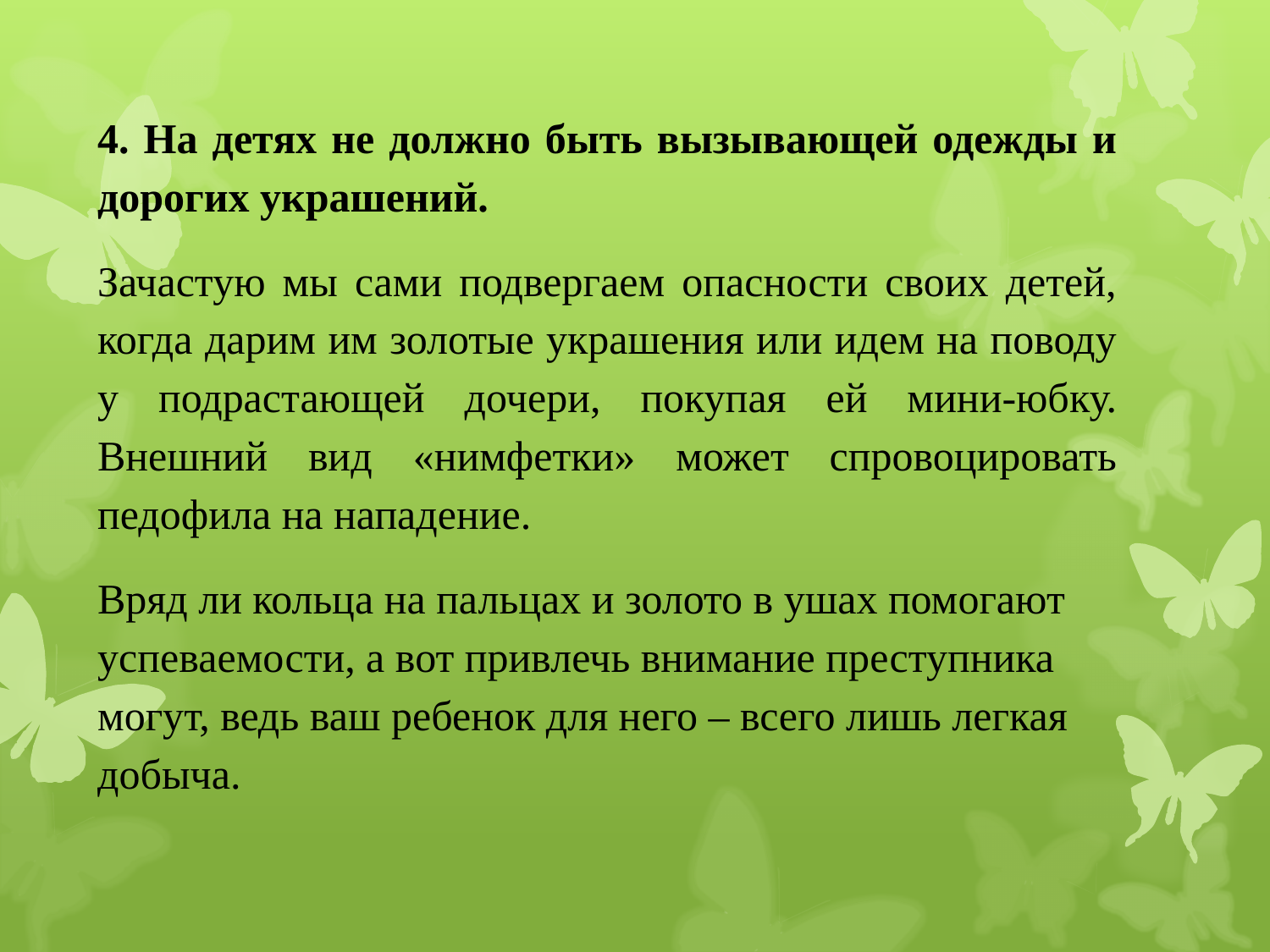

4. На детях не должно быть вызывающей одежды и дорогих украшений.
Зачастую мы сами подвергаем опасности своих детей, когда дарим им золотые украшения или идем на поводу у подрастающей дочери, покупая ей мини-юбку. Внешний вид «нимфетки» может спровоцировать педофила на нападение.
Вряд ли кольца на пальцах и золото в ушах помогают успеваемости, а вот привлечь внимание преступника могут, ведь ваш ребенок для него – всего лишь легкая добыча.